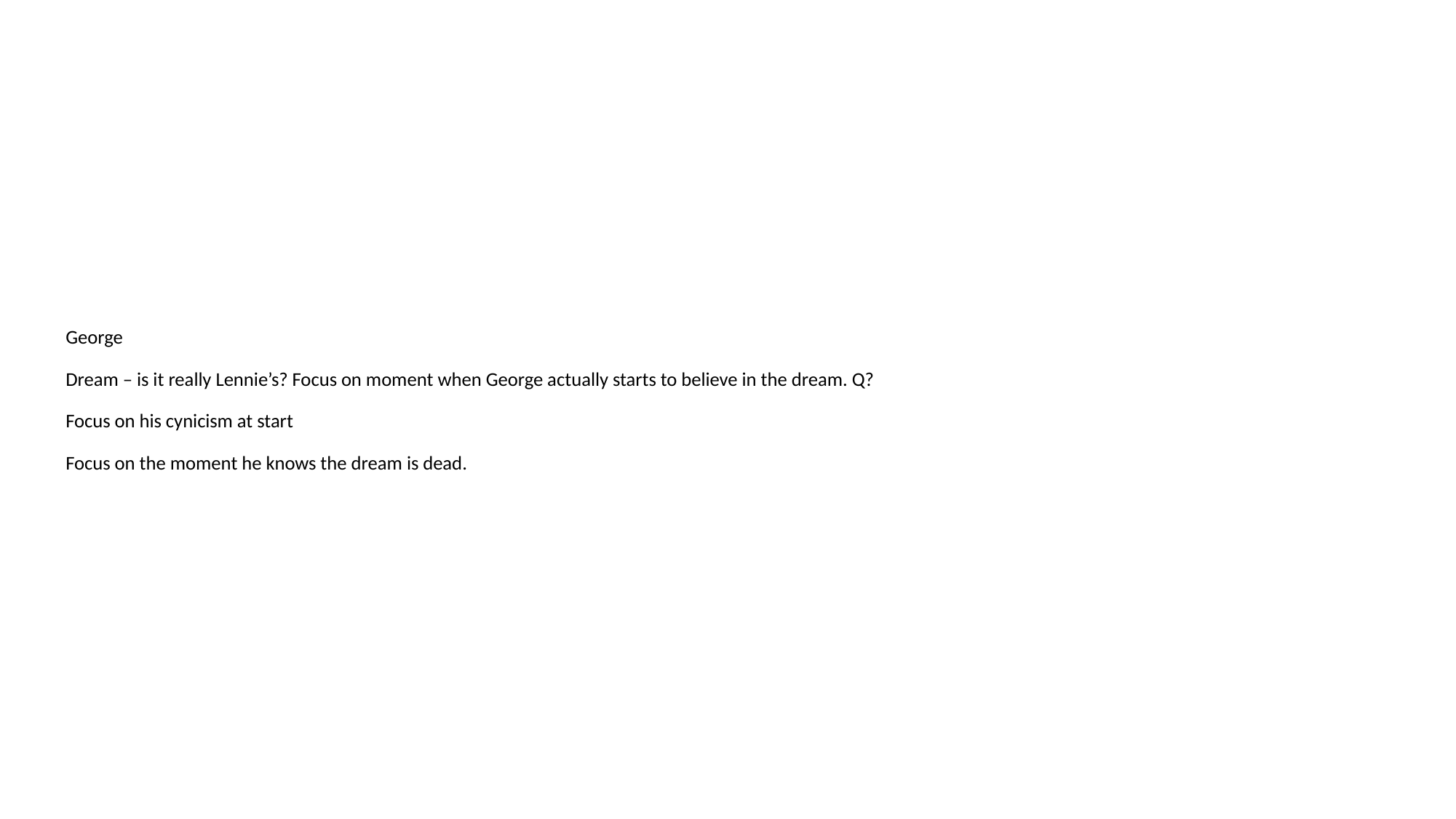

# George Dream – is it really Lennie’s? Focus on moment when George actually starts to believe in the dream. Q? Focus on his cynicism at start Focus on the moment he knows the dream is dead.